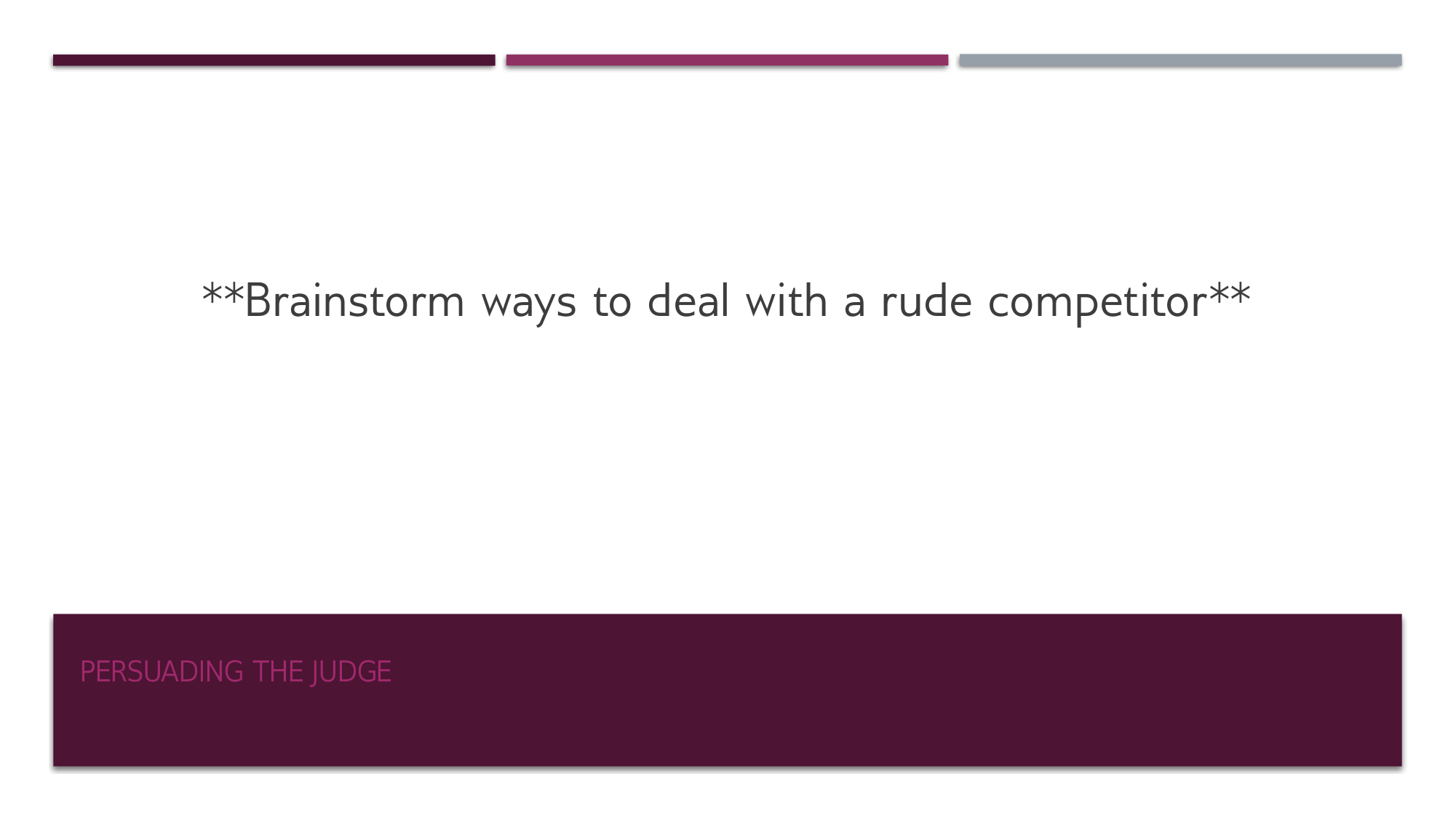

**Brainstorm ways to deal with a rude competitor**

# Persuading the Judge